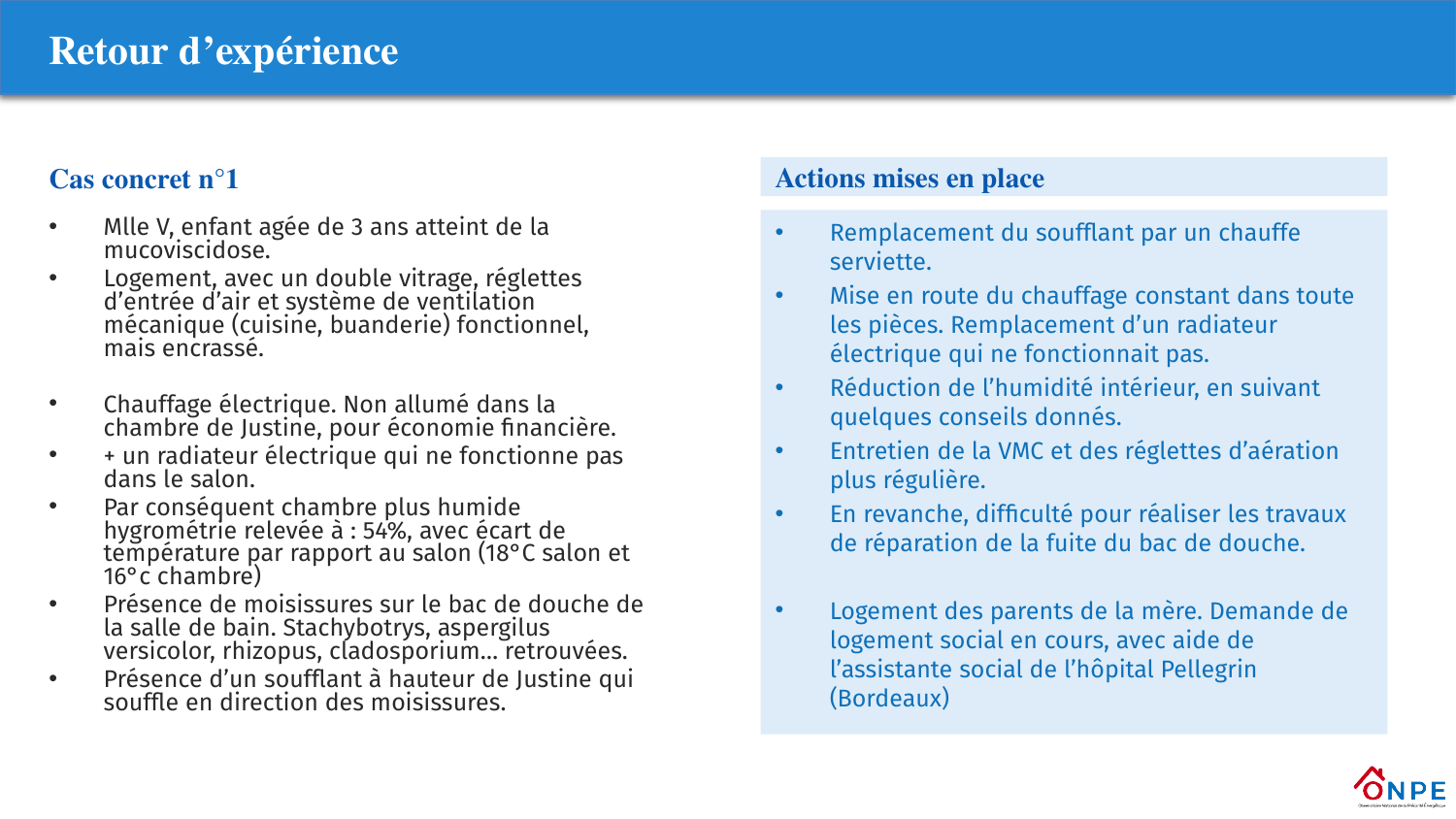

Retour d’expérience
Actions mises en place
Cas concret n°1
Mlle V, enfant agée de 3 ans atteint de la mucoviscidose.
Logement, avec un double vitrage, réglettes d’entrée d’air et système de ventilation mécanique (cuisine, buanderie) fonctionnel, mais encrassé.

Chauffage électrique. Non allumé dans la chambre de Justine, pour économie financière.
+ un radiateur électrique qui ne fonctionne pas dans le salon.
Par conséquent chambre plus humide hygrométrie relevée à : 54%, avec écart de température par rapport au salon (18°C salon et 16°c chambre)
Présence de moisissures sur le bac de douche de la salle de bain. Stachybotrys, aspergilus versicolor, rhizopus, cladosporium… retrouvées.
Présence d’un soufflant à hauteur de Justine qui souffle en direction des moisissures.

Remplacement du soufflant par un chauffe serviette.
Mise en route du chauffage constant dans toute les pièces. Remplacement d’un radiateur électrique qui ne fonctionnait pas.
Réduction de l’humidité intérieur, en suivant quelques conseils donnés.
Entretien de la VMC et des réglettes d’aération plus régulière.
En revanche, difficulté pour réaliser les travaux de réparation de la fuite du bac de douche.

Logement des parents de la mère. Demande de logement social en cours, avec aide de l’assistante social de l’hôpital Pellegrin (Bordeaux)